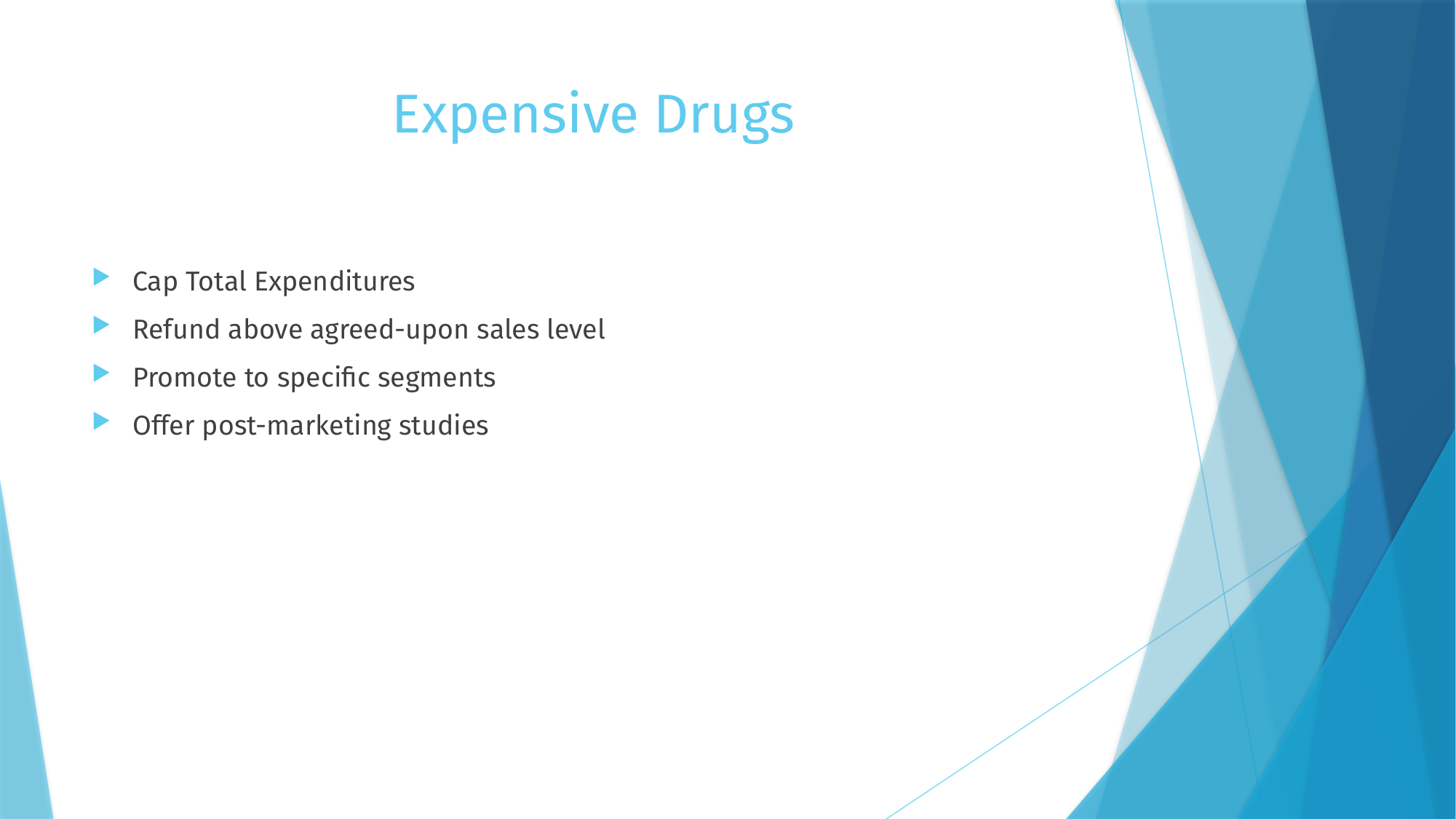

# Expensive Drugs
Cap Total Expenditures
Refund above agreed-upon sales level
Promote to specific segments
Offer post-marketing studies